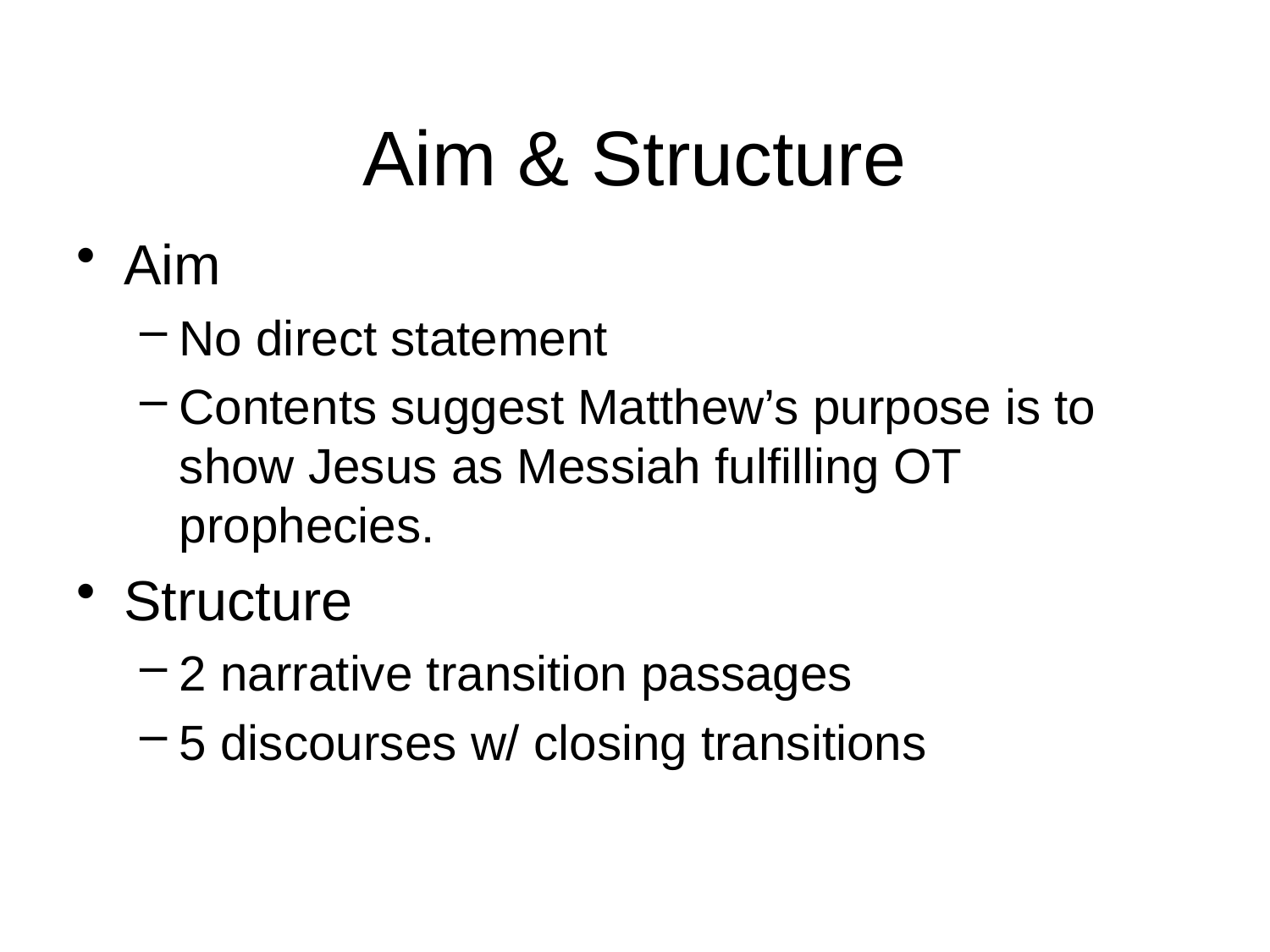

# Aim & Structure
Aim
No direct statement
Contents suggest Matthew’s purpose is to show Jesus as Messiah fulfilling OT prophecies.
Structure
2 narrative transition passages
5 discourses w/ closing transitions